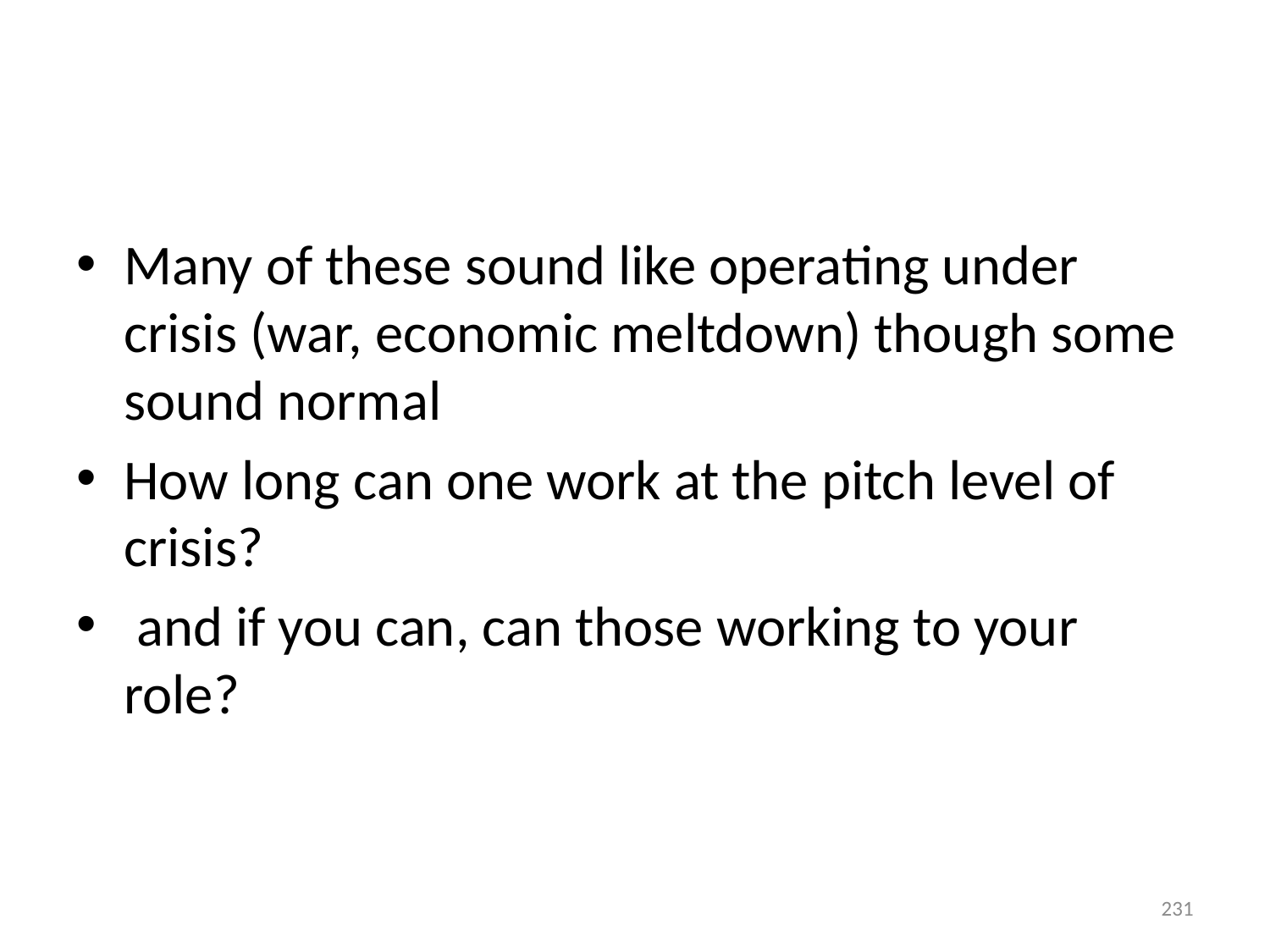

#
Many of these sound like operating under crisis (war, economic meltdown) though some sound normal
How long can one work at the pitch level of crisis?
 and if you can, can those working to your role?

231